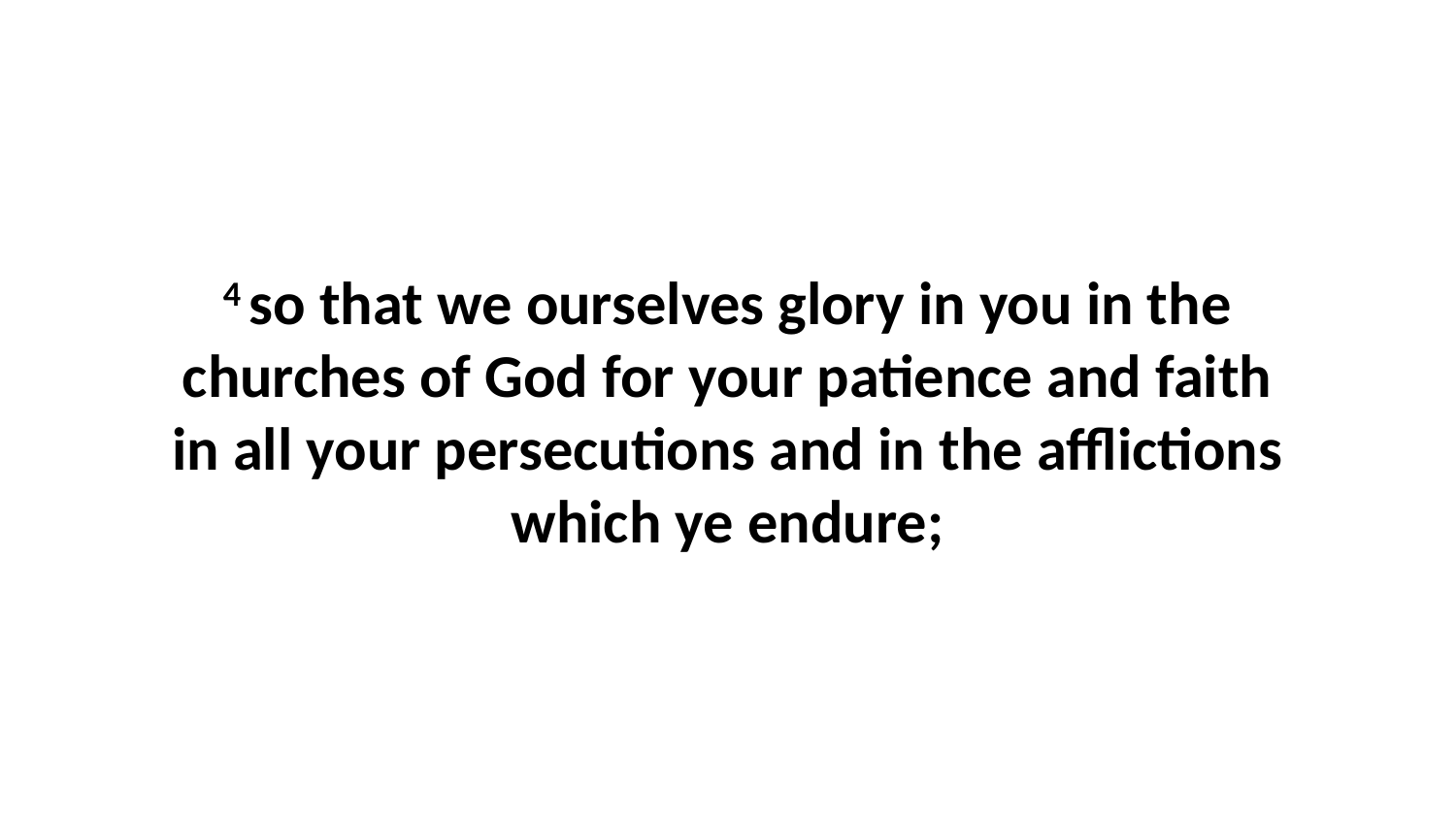

4 so that we ourselves glory in you in the churches of God for your patience and faith in all your persecutions and in the afflictions which ye endure;